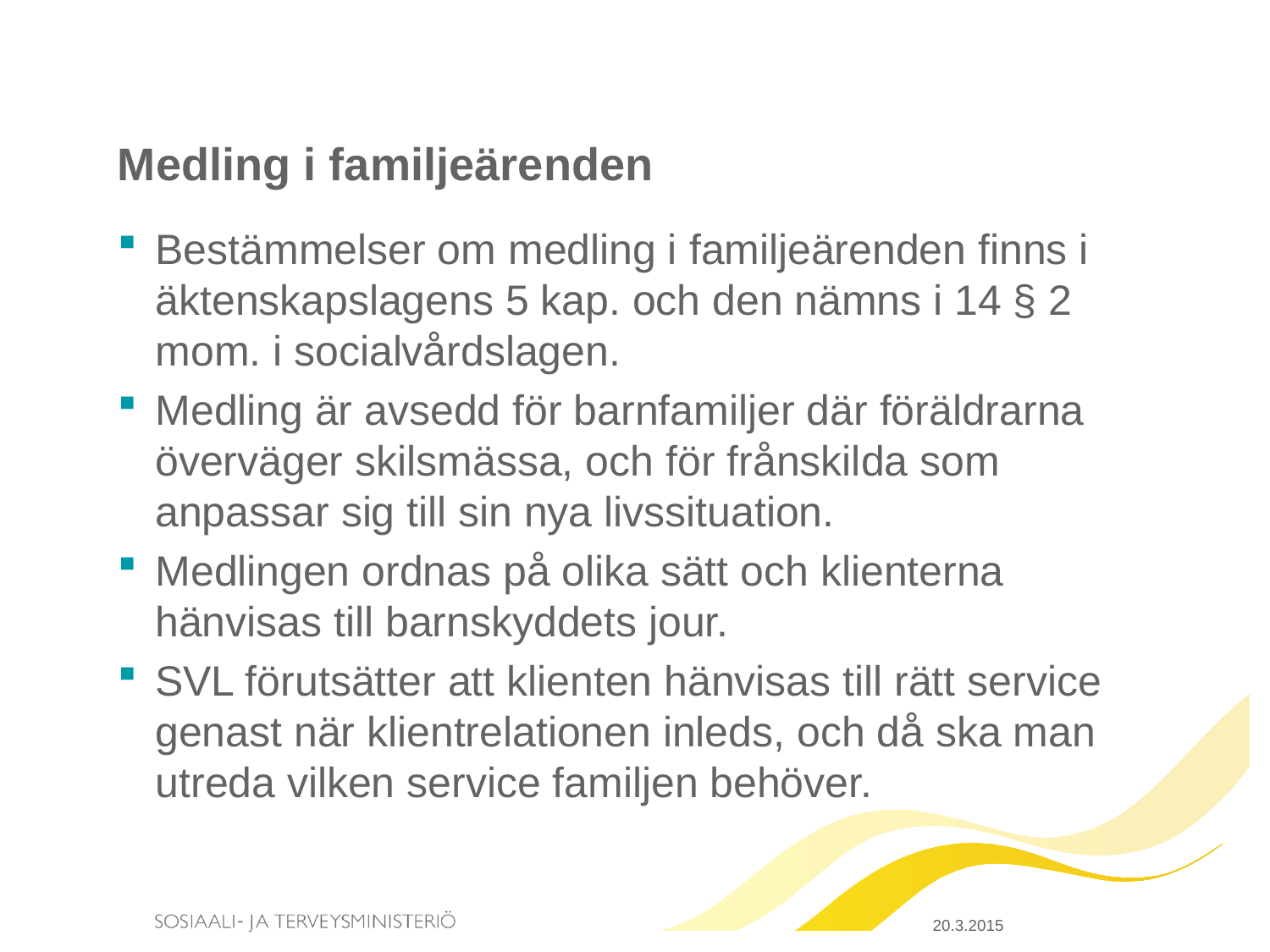

# Medling i familjeärenden
Bestämmelser om medling i familjeärenden finns i äktenskapslagens 5 kap. och den nämns i 14 § 2 mom. i socialvårdslagen.
Medling är avsedd för barnfamiljer där föräldrarna överväger skilsmässa, och för frånskilda som anpassar sig till sin nya livssituation.
Medlingen ordnas på olika sätt och klienterna hänvisas till barnskyddets jour.
SVL förutsätter att klienten hänvisas till rätt service genast när klientrelationen inleds, och då ska man utreda vilken service familjen behöver.
20.3.2015